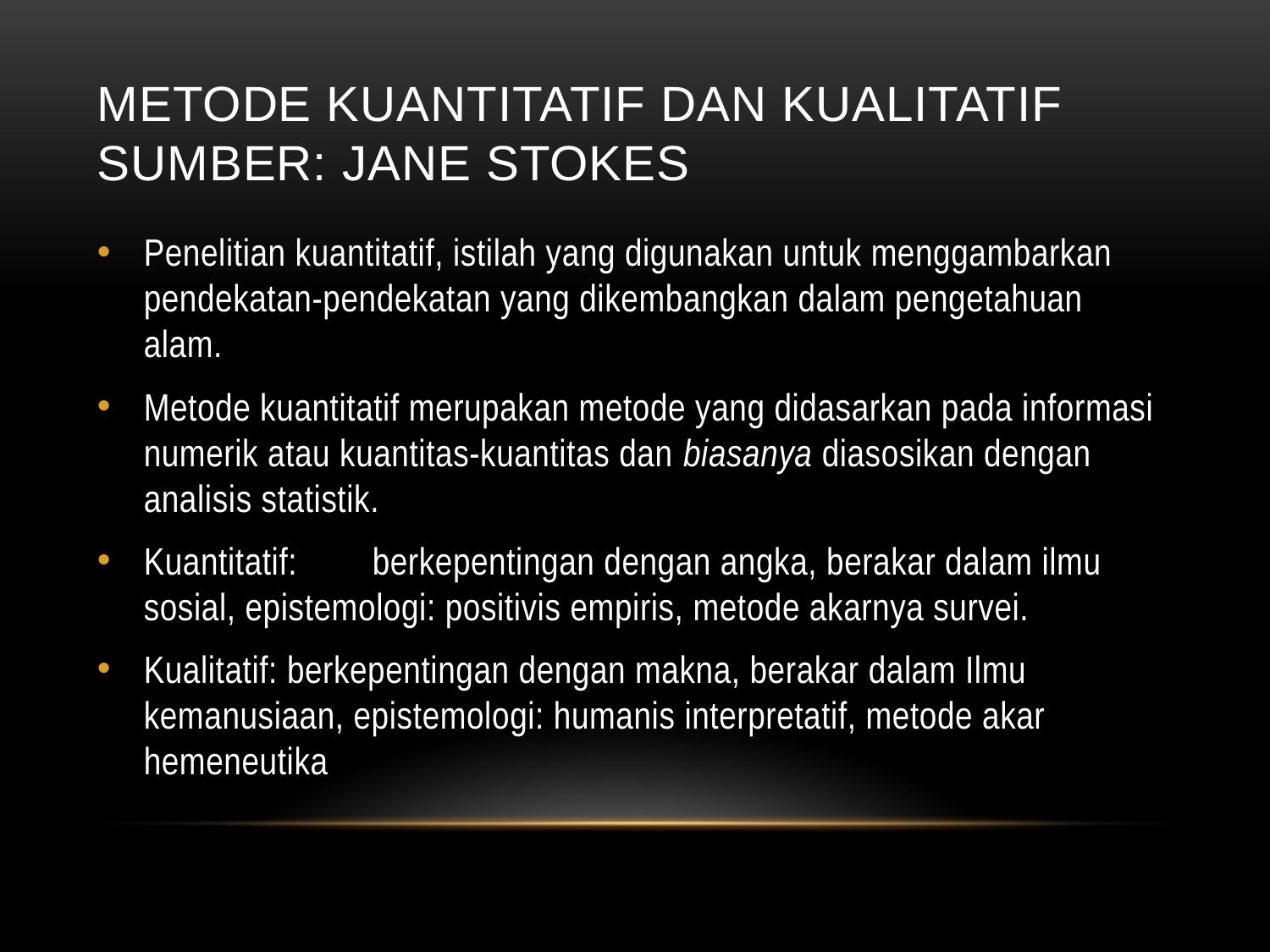

# Metode kuantitatif dan kualitatif sumber: Jane Stokes
Penelitian kuantitatif, istilah yang digunakan untuk menggambarkan pendekatan-pendekatan yang dikembangkan dalam pengetahuan alam.
Metode kuantitatif merupakan metode yang didasarkan pada informasi numerik atau kuantitas-kuantitas dan biasanya diasosikan dengan analisis statistik.
Kuantitatif: 	berkepentingan dengan angka, berakar dalam ilmu sosial, epistemologi: positivis empiris, metode akarnya survei.
Kualitatif: berkepentingan dengan makna, berakar dalam Ilmu kemanusiaan, epistemologi: humanis interpretatif, metode akar hemeneutika